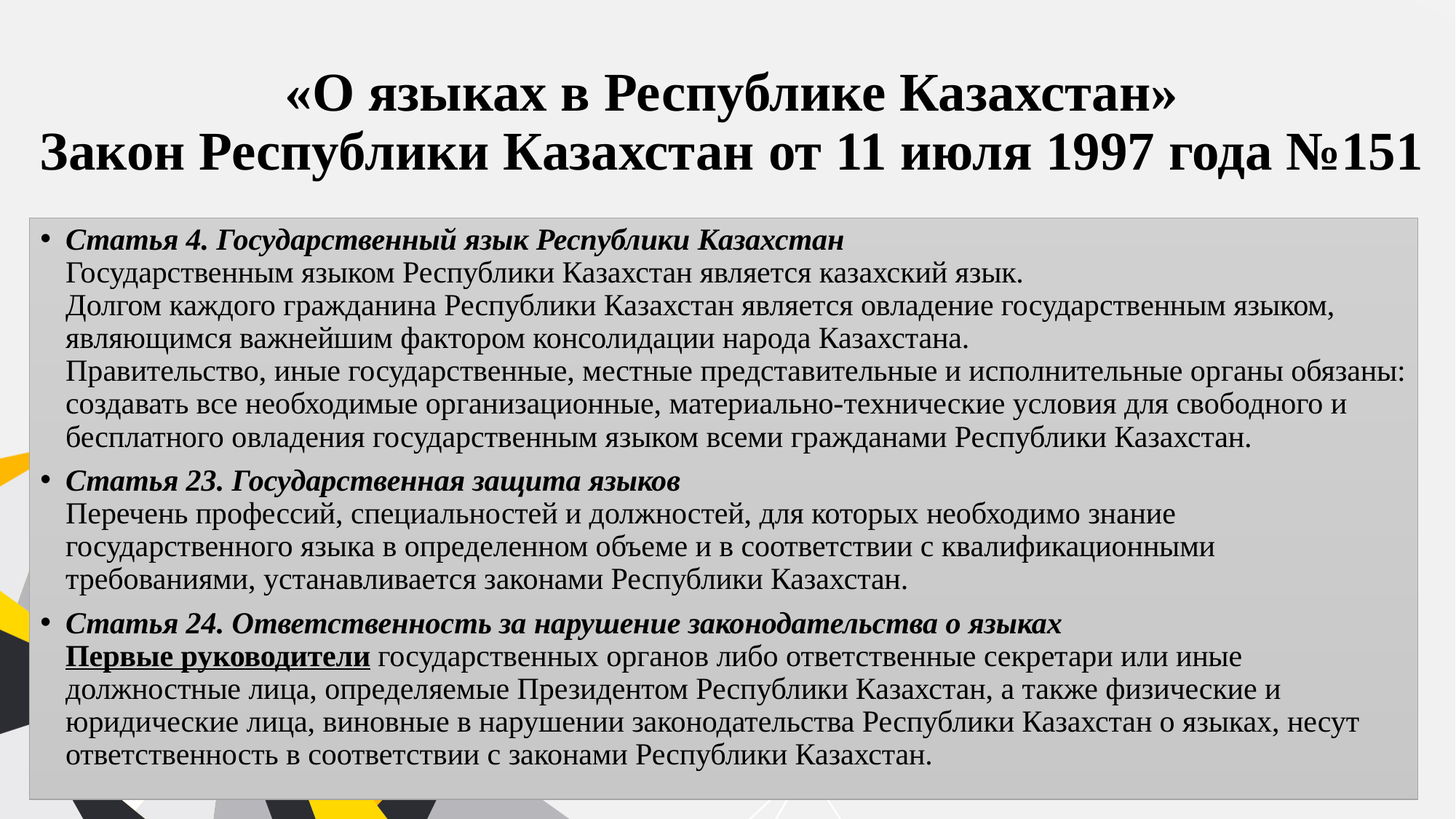

# «О языках в Республике Казахстан» Закон Республики Казахстан от 11 июля 1997 года №151
Статья 4. Государственный язык Республики Казахстан
Государственным языком Республики Казахстан является казахский язык.
Долгом каждого гражданина Республики Казахстан является овладение государственным языком, являющимся важнейшим фактором консолидации народа Казахстана.
Правительство, иные государственные, местные представительные и исполнительные органы обязаны:
создавать все необходимые организационные, материально-технические условия для свободного и бесплатного овладения государственным языком всеми гражданами Республики Казахстан.
Статья 23. Государственная защита языков
Перечень профессий, специальностей и должностей, для которых необходимо знание государственного языка в определенном объеме и в соответствии с квалификационными требованиями, устанавливается законами Республики Казахстан.
Статья 24. Ответственность за нарушение законодательства о языках
Первые руководители государственных органов либо ответственные секретари или иные должностные лица, определяемые Президентом Республики Казахстан, а также физические и юридические лица, виновные в нарушении законодательства Республики Казахстан о языках, несут ответственность в соответствии с законами Республики Казахстан.